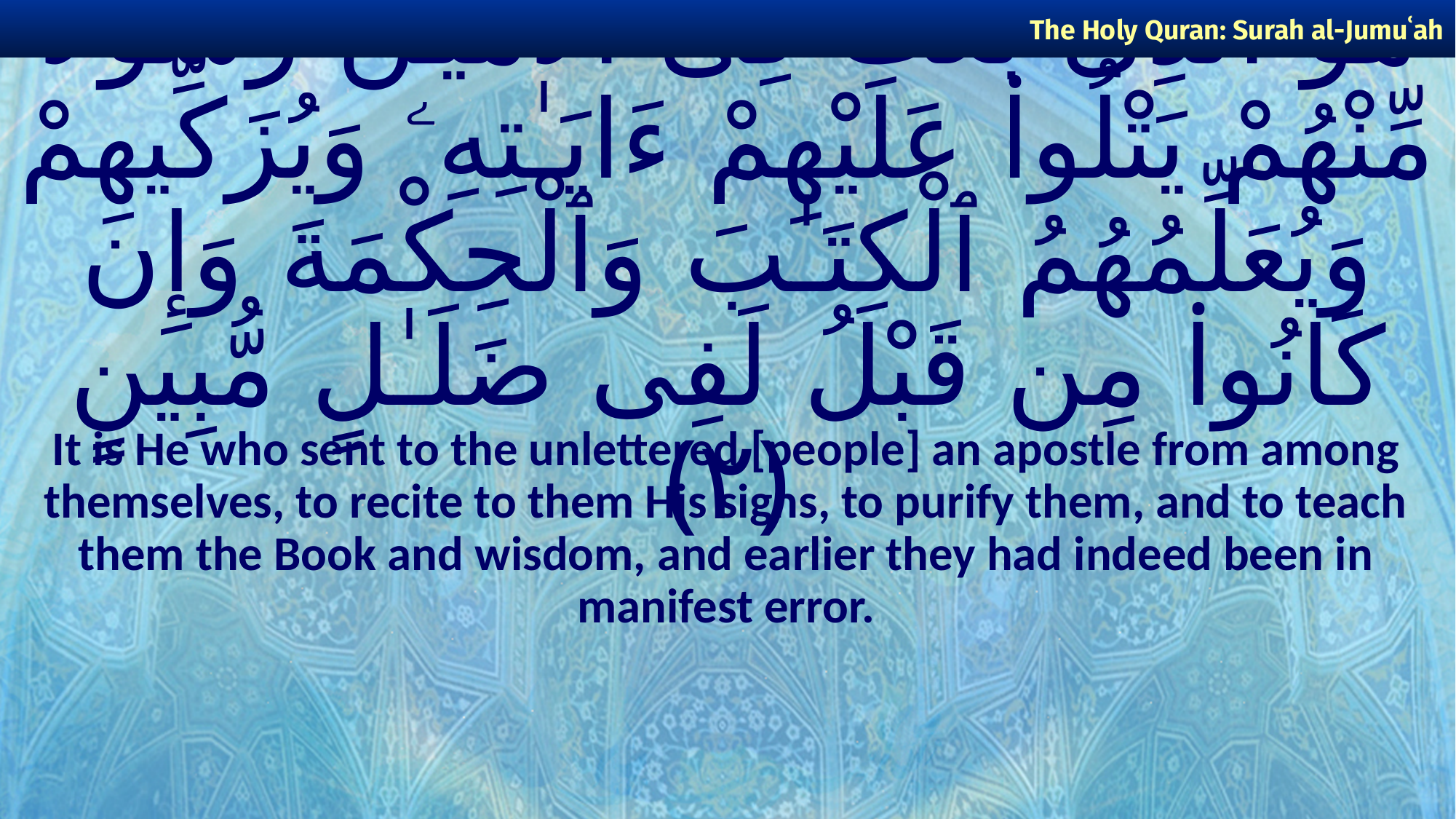

The Holy Quran: Surah al-Jumuʿah
# هُوَ ٱلَّذِى بَعَثَ فِى ٱلْأُمِّيِّـۧنَ رَسُولًا مِّنْهُمْ يَتْلُوا۟ عَلَيْهِمْ ءَايَـٰتِهِۦ وَيُزَكِّيهِمْ وَيُعَلِّمُهُمُ ٱلْكِتَـٰبَ وَٱلْحِكْمَةَ وَإِن كَانُوا۟ مِن قَبْلُ لَفِى ضَلَـٰلٍ مُّبِينٍ ﴿٢﴾
It is He who sent to the unlettered [people] an apostle from among themselves, to recite to them His signs, to purify them, and to teach them the Book and wisdom, and earlier they had indeed been in manifest error.